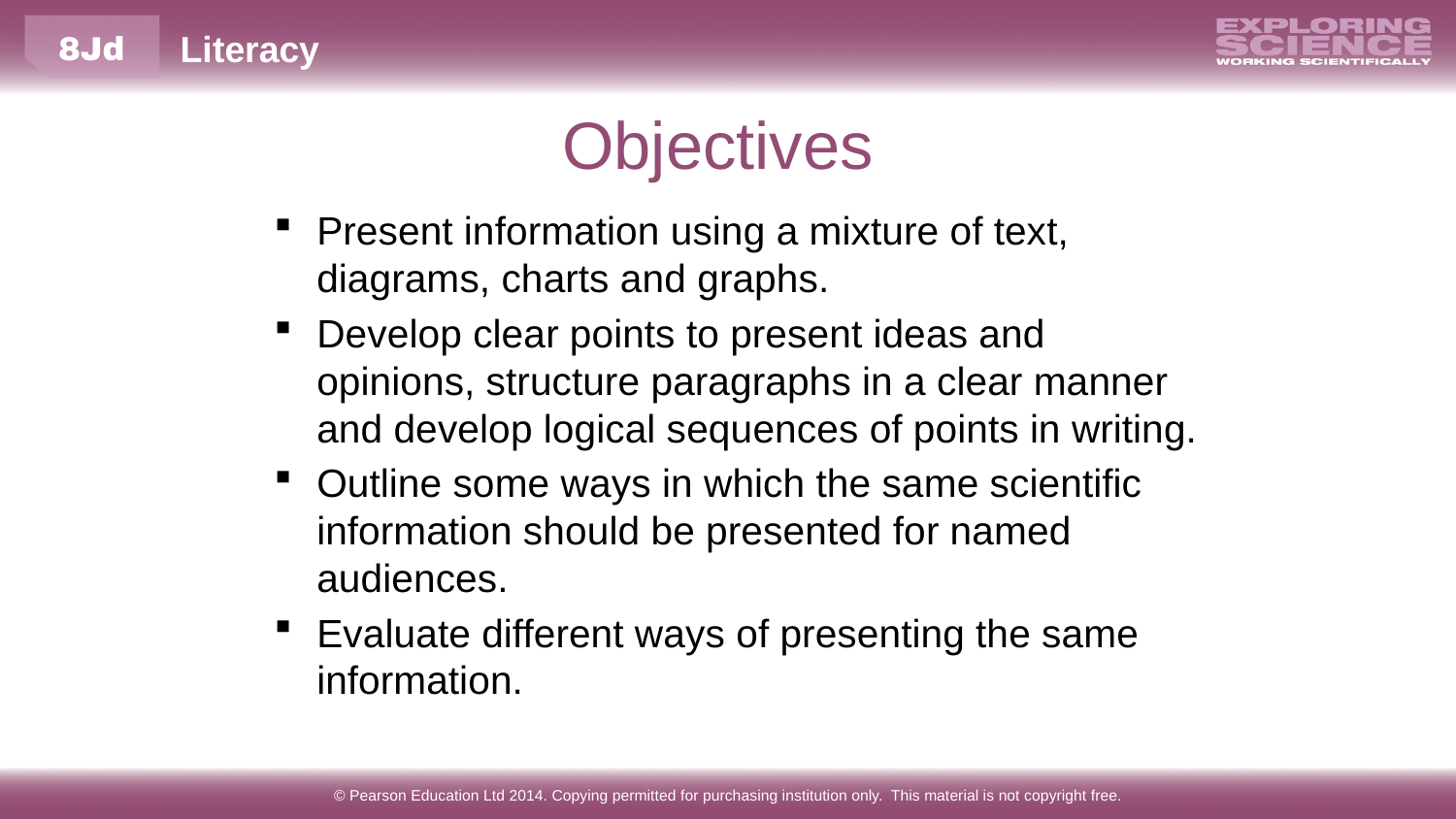

# Objectives
Present information using a mixture of text, diagrams, charts and graphs.
Develop clear points to present ideas and opinions, structure paragraphs in a clear manner and develop logical sequences of points in writing.
Outline some ways in which the same scientific information should be presented for named audiences.
Evaluate different ways of presenting the same information.
© Pearson Education Ltd 2014. Copying permitted for purchasing institution only.  This material is not copyright free.